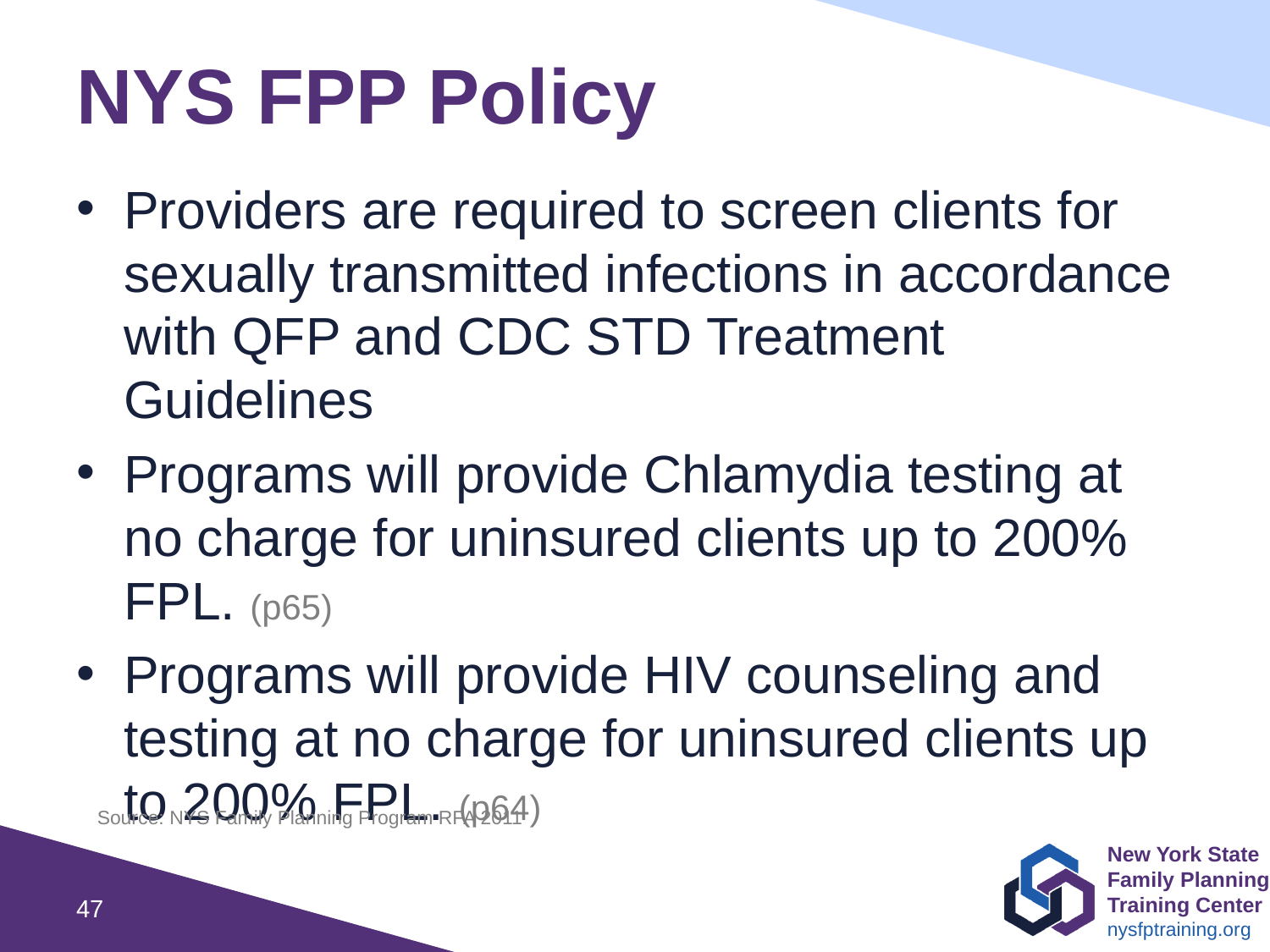

# NYS FPP Policy
Providers are required to screen clients for sexually transmitted infections in accordance with QFP and CDC STD Treatment Guidelines
Programs will provide Chlamydia testing at no charge for uninsured clients up to 200% FPL. (p65)
Programs will provide HIV counseling and testing at no charge for uninsured clients up to 200% FPL. (p64)
Source: NYS Family Planning Program RFA 2011
47